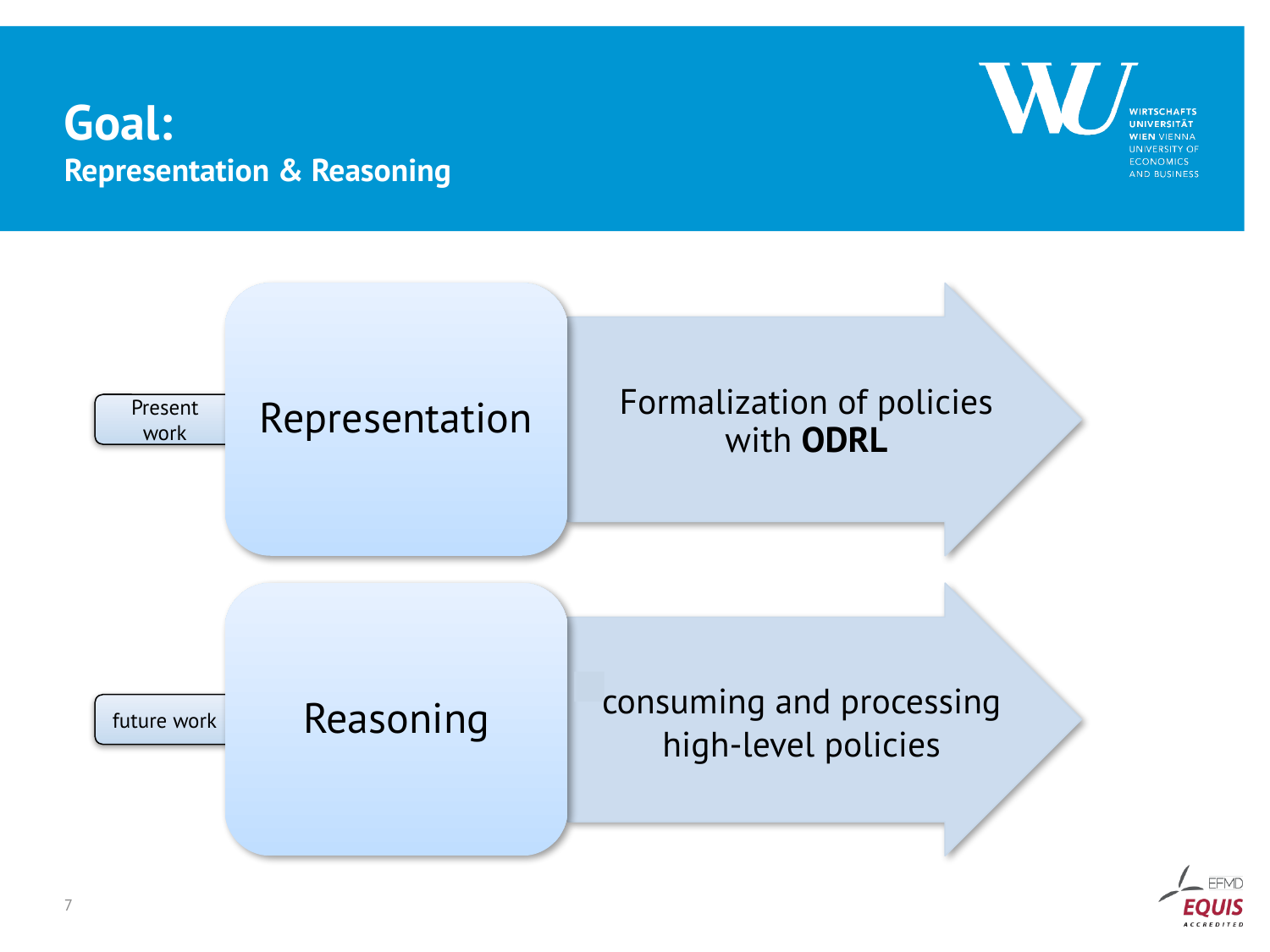

# Goal: Representation & Reasoning
Representation

 Formalization of policies
 with ODRL

Present work
Reasoning

consuming and processing
high-level policies

future work
7